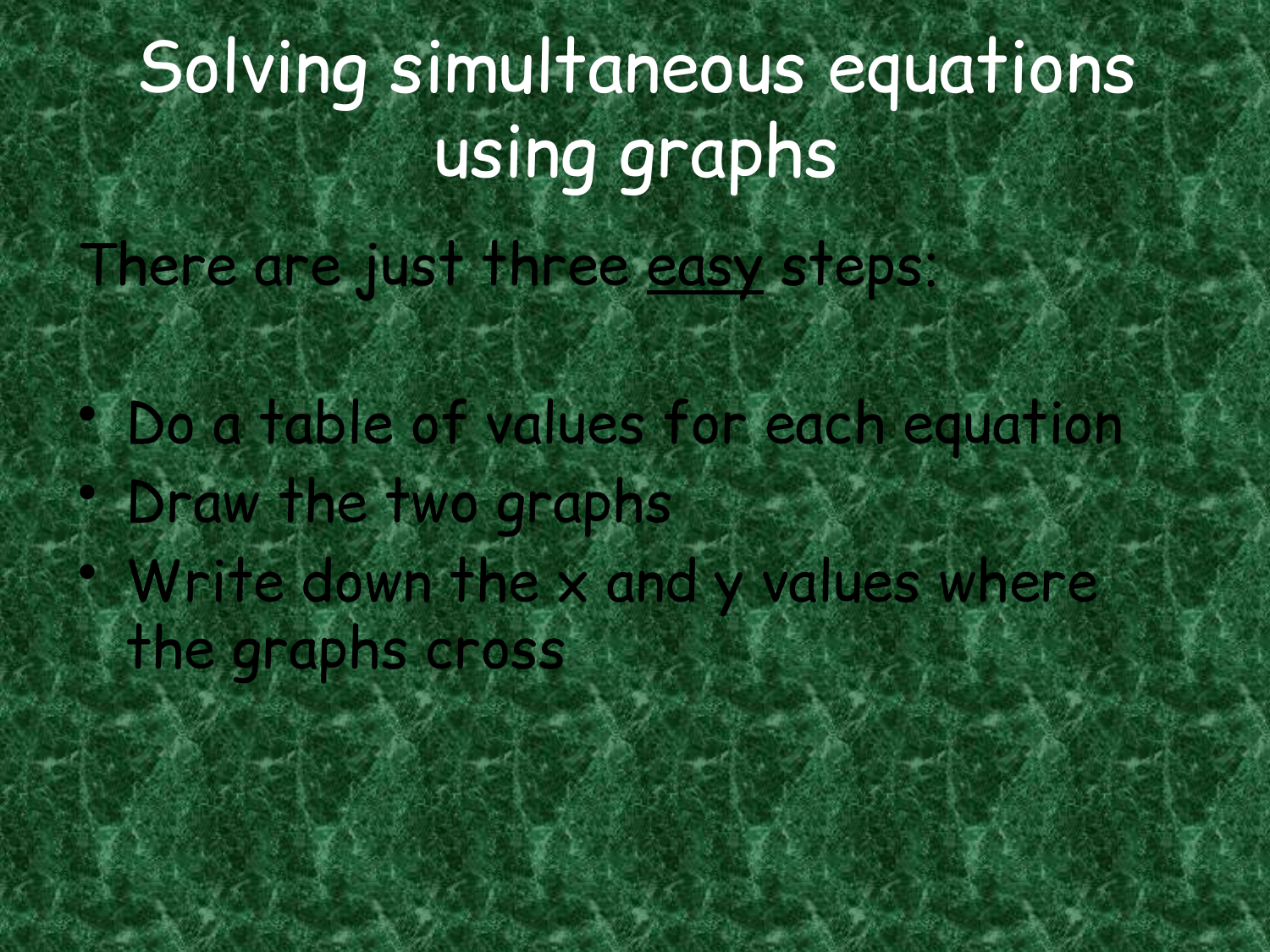

# Solving simultaneous equations using graphs
There are just three easy steps:

Do a table of values for each equation
Draw the two graphs
Write down the x and y values where the graphs cross